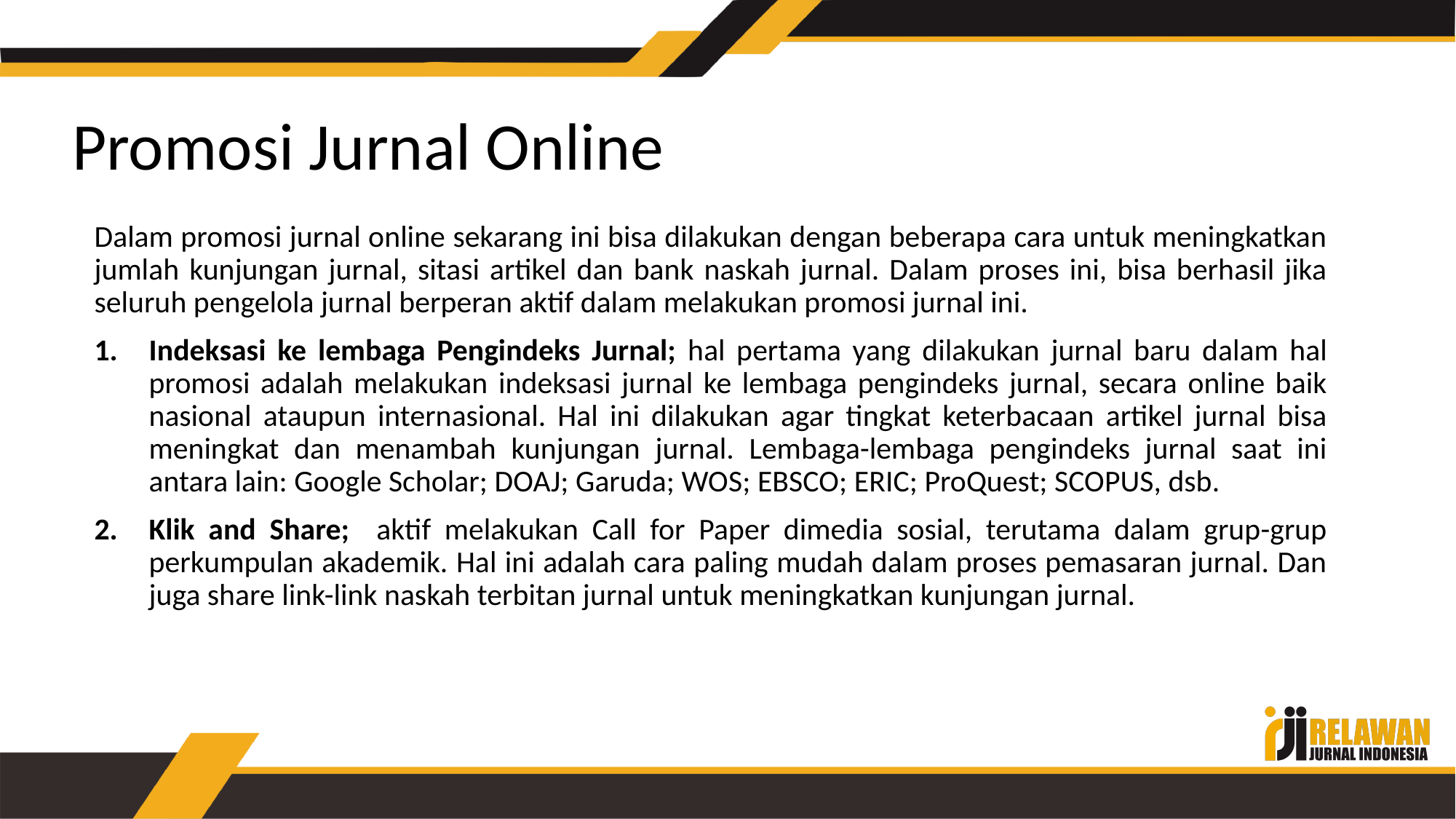

# Promosi Jurnal Online
Dalam promosi jurnal online sekarang ini bisa dilakukan dengan beberapa cara untuk meningkatkan jumlah kunjungan jurnal, sitasi artikel dan bank naskah jurnal. Dalam proses ini, bisa berhasil jika seluruh pengelola jurnal berperan aktif dalam melakukan promosi jurnal ini.
Indeksasi ke lembaga Pengindeks Jurnal; hal pertama yang dilakukan jurnal baru dalam hal promosi adalah melakukan indeksasi jurnal ke lembaga pengindeks jurnal, secara online baik nasional ataupun internasional. Hal ini dilakukan agar tingkat keterbacaan artikel jurnal bisa meningkat dan menambah kunjungan jurnal. Lembaga-lembaga pengindeks jurnal saat ini antara lain: Google Scholar; DOAJ; Garuda; WOS; EBSCO; ERIC; ProQuest; SCOPUS, dsb.
Klik and Share;  aktif melakukan Call for Paper dimedia sosial, terutama dalam grup-grup perkumpulan akademik. Hal ini adalah cara paling mudah dalam proses pemasaran jurnal. Dan juga share link-link naskah terbitan jurnal untuk meningkatkan kunjungan jurnal.